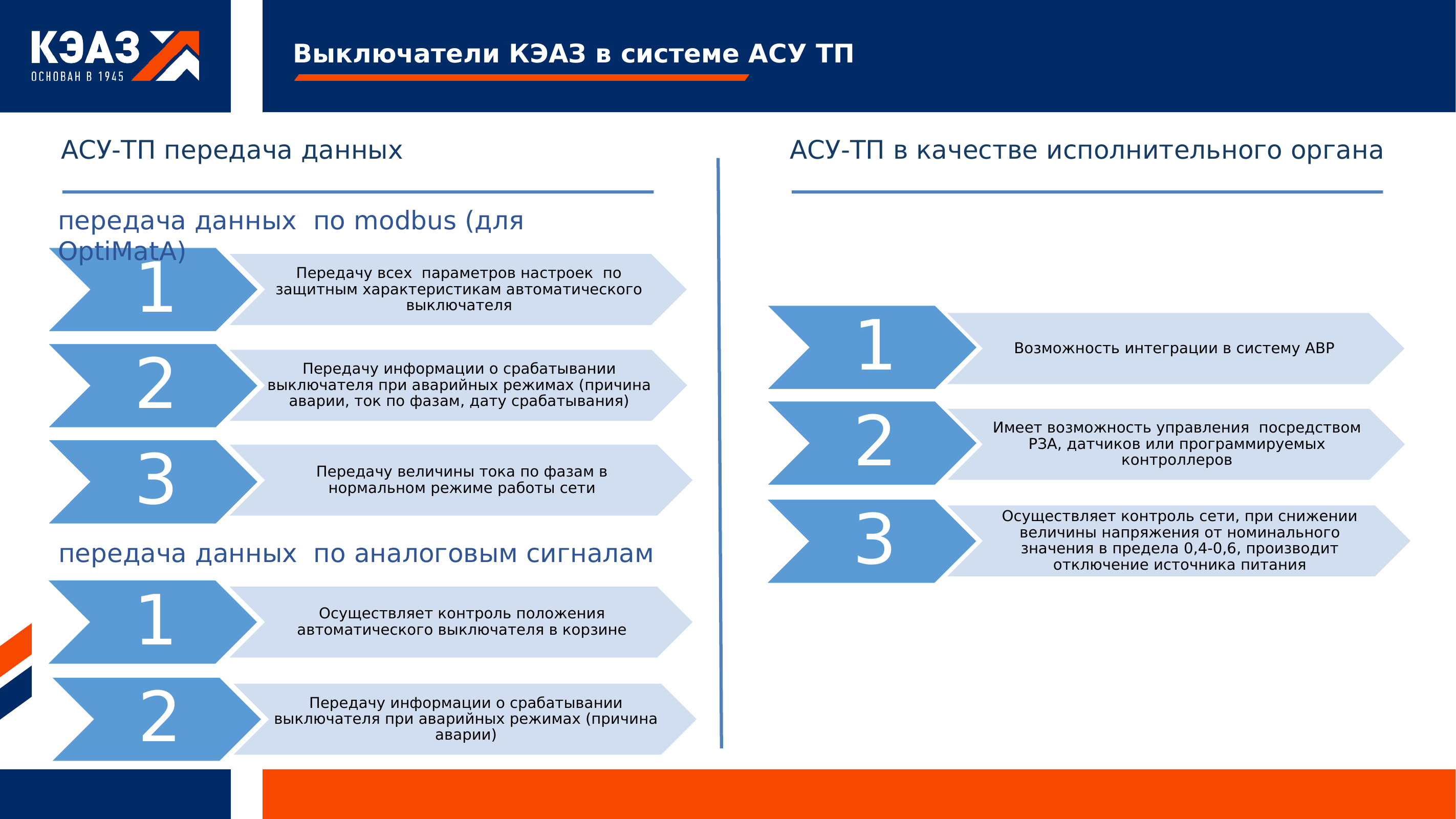

Выключатели КЭАЗ в системе АСУ ТП
АСУ-ТП передача данных
АСУ-ТП в качестве исполнительного органа

передача данных  по modbus (для OptiMatA)
1
Передачу всех  параметров настроек  по защитным характеристикам автоматического выключателя
2
Передачу информации о срабатывании выключателя при аварийных режимах (причина аварии, ток по фазам, дату срабатывания)
3
Передачу величины тока по фазам в нормальном режиме работы сети
1
Возможность интеграции в систему АВР
Имеет возможность управления  посредством РЗА, датчиков или программируемых контроллеров
Осуществляет контроль сети, при снижении величины напряжения от номинального значения в предела 0,4-0,6, производит отключение источника питания
2
3
передача данных  по аналоговым сигналам
1
Осуществляет контроль положения автоматического выключателя в корзине
2
Передачу информации о срабатывании выключателя при аварийных режимах (причина аварии)